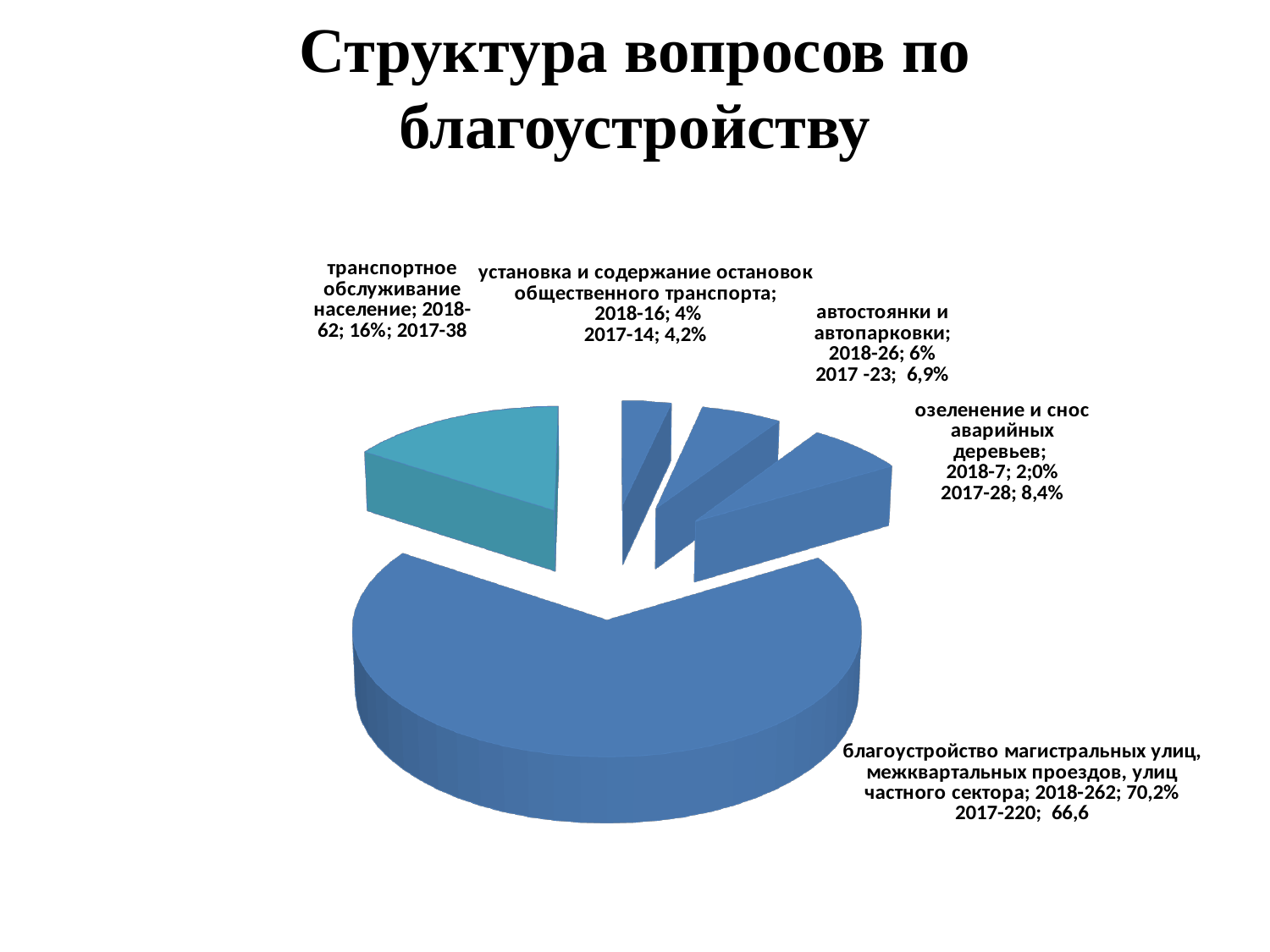

# Структура вопросов по благоустройству

[unsupported chart]